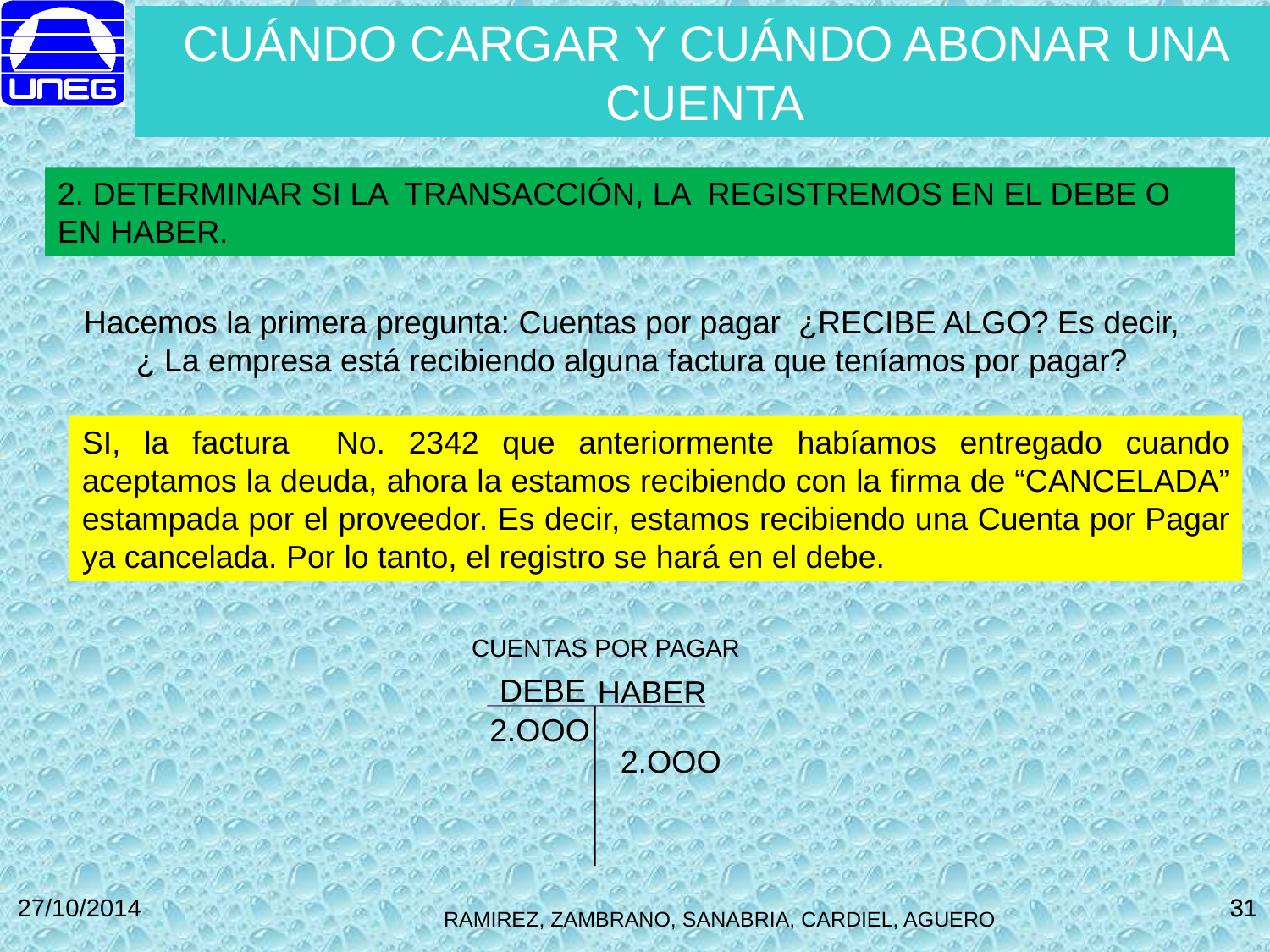

CUÁNDO CARGAR Y CUÁNDO ABONAR UNA CUENTA
2. DETERMINAR SI LA  TRANSACCIÓN, LA  REGISTREMOS EN EL DEBE O EN HABER.
Hacemos la primera pregunta: Cuentas por pagar  ¿RECIBE ALGO? Es decir,
¿ La empresa está recibiendo alguna factura que teníamos por pagar?
SI, la factura  No. 2342 que anteriormente habíamos entregado cuando aceptamos la deuda, ahora la estamos recibiendo con la firma de “CANCELADA” estampada por el proveedor. Es decir, estamos recibiendo una Cuenta por Pagar ya cancelada. Por lo tanto, el registro se hará en el debe.
CUENTAS POR PAGAR
DEBE
HABER
2.OOO

2.OOO
27/10/2014
31
31
RAMIREZ, ZAMBRANO, SANABRIA, CARDIEL, AGUERO